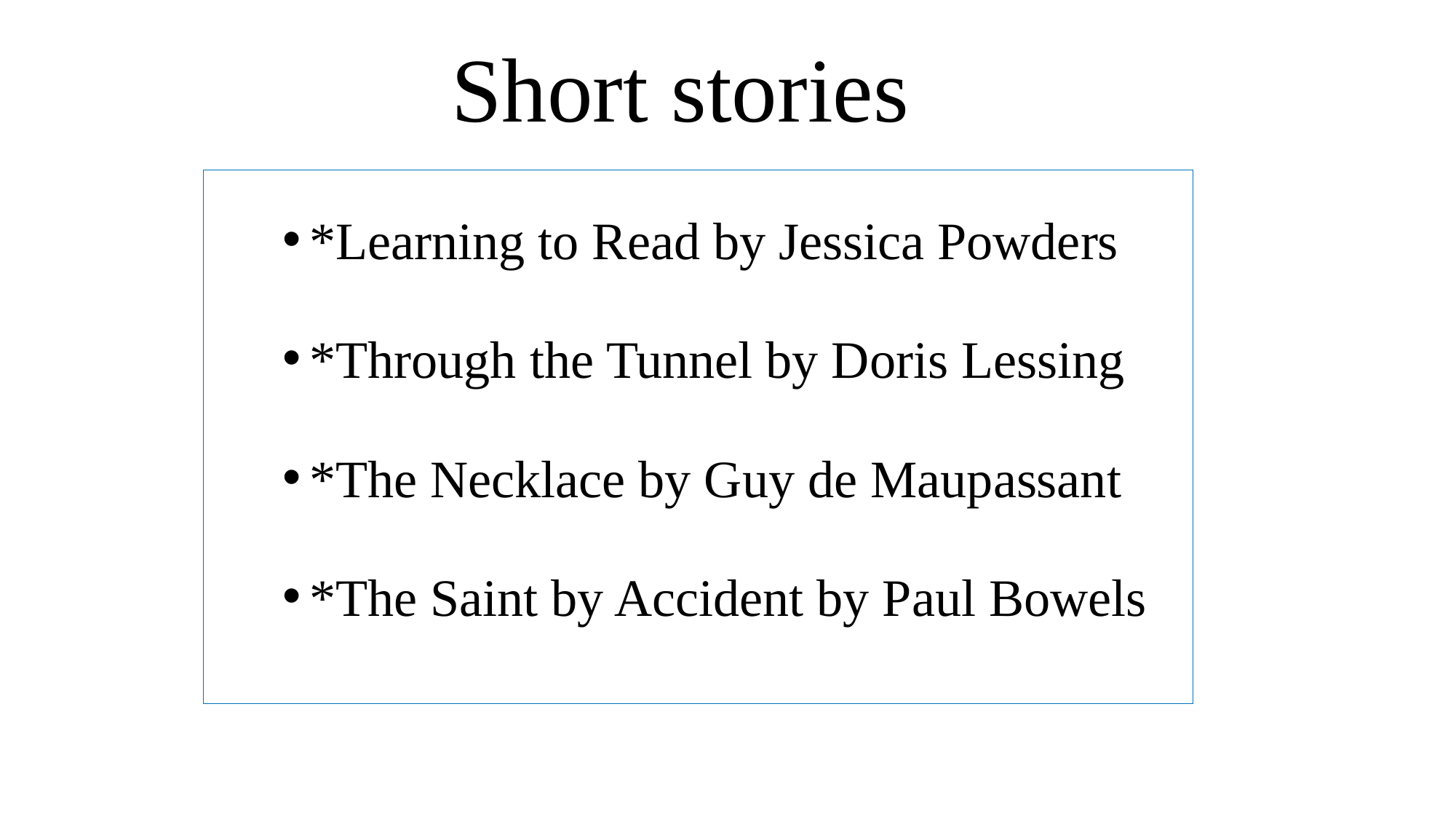

Short stories
*Learning to Read by Jessica Powders
*Through the Tunnel by Doris Lessing
*The Necklace by Guy de Maupassant
*The Saint by Accident by Paul Bowels